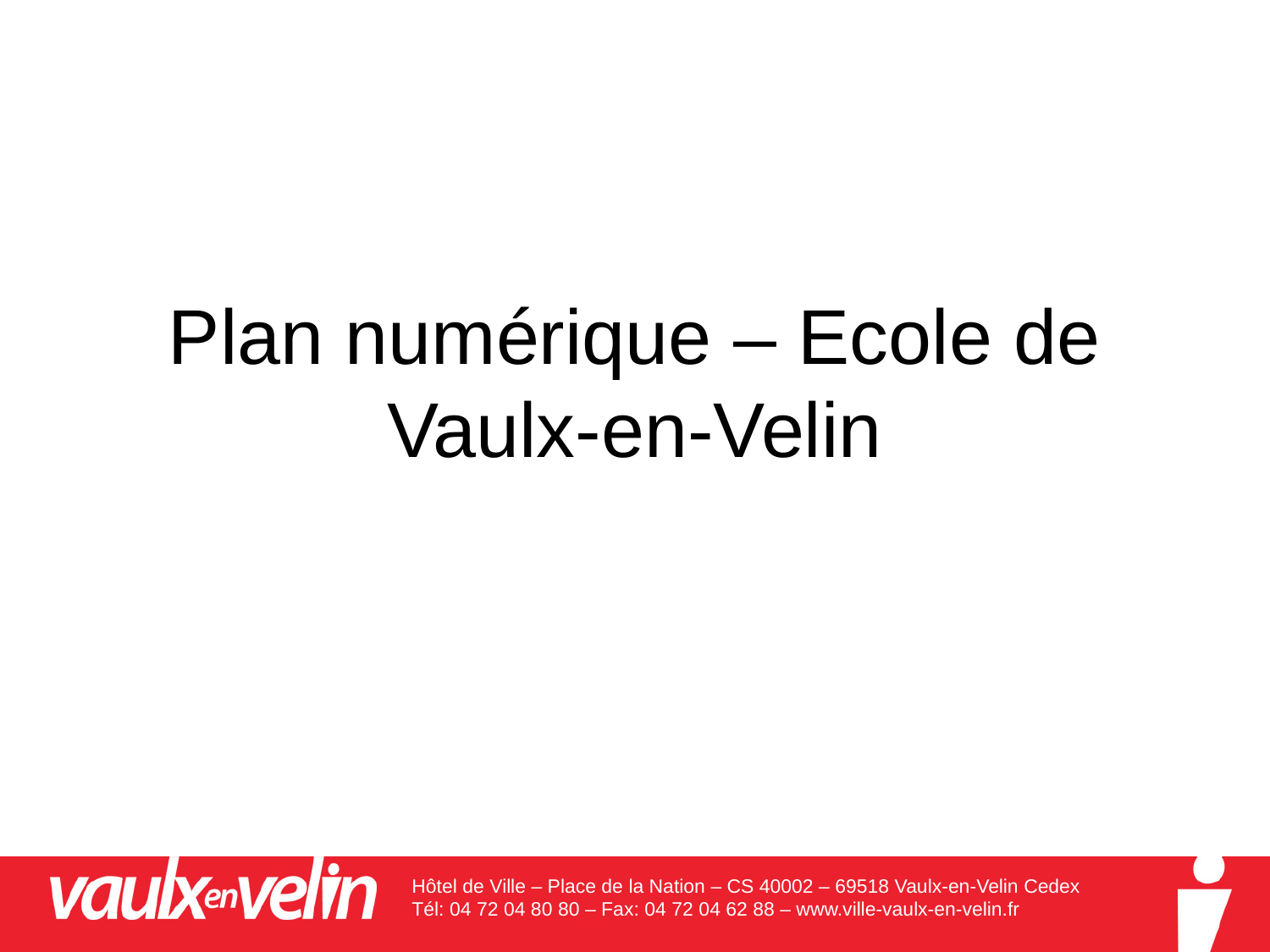

# Plan numérique – Ecole de Vaulx-en-Velin